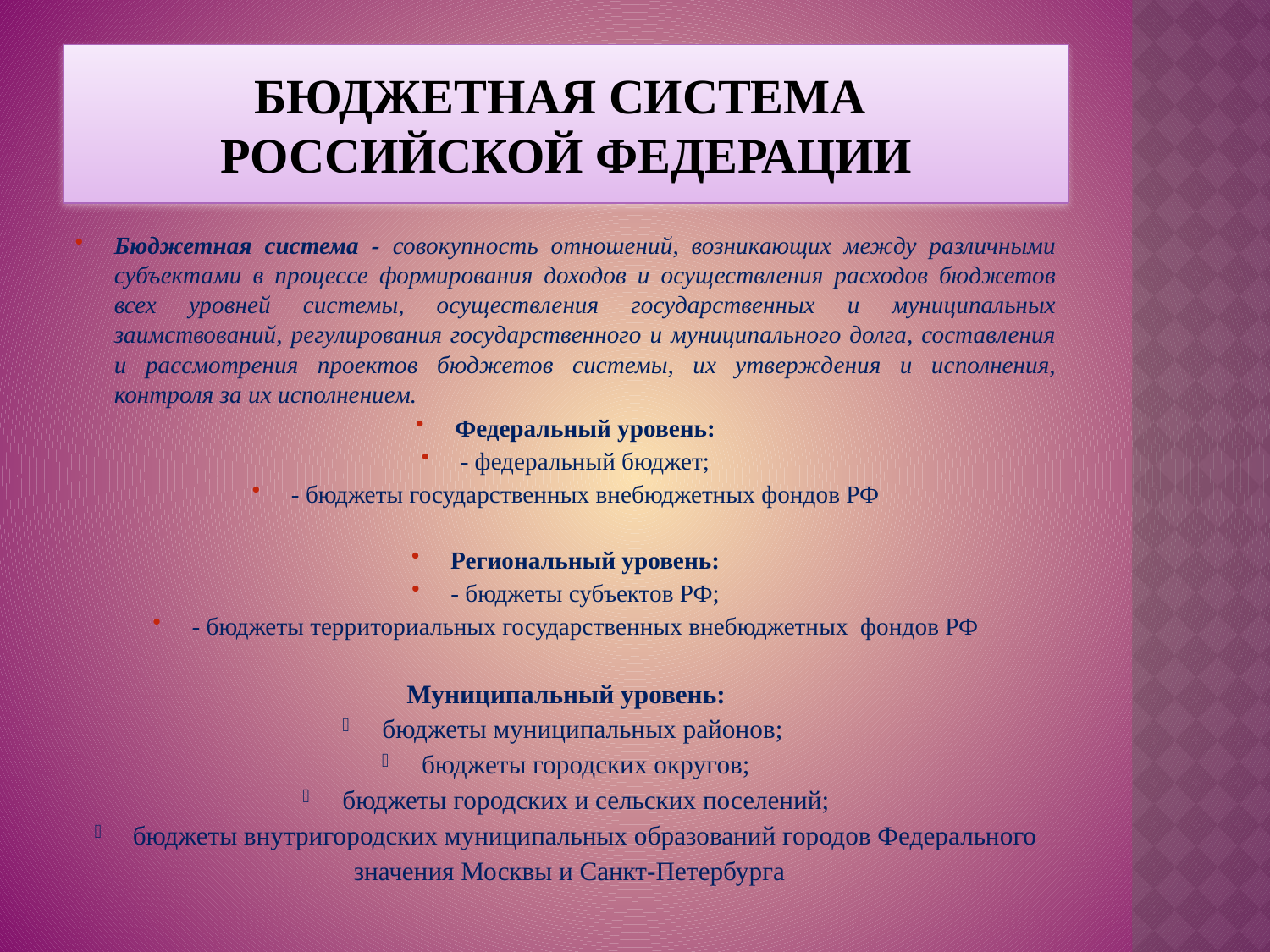

# Бюджетная система Российской Федерации
Бюджетная система - совокупность отношений, возникающих между различными субъектами в процессе формирования доходов и осуществления расходов бюджетов всех уровней системы, осуществления государственных и муниципальных заимствований, регулирования государственного и муниципального долга, составления и рассмотрения проектов бюджетов системы, их утверждения и исполнения, контроля за их исполнением.
Федеральный уровень:
- федеральный бюджет;
- бюджеты государственных внебюджетных фондов РФ

Региональный уровень:
- бюджеты субъектов РФ;
- бюджеты территориальных государственных внебюджетных  фондов РФ

Муниципальный уровень:
бюджеты муниципальных районов;
бюджеты городских округов;
бюджеты городских и сельских поселений;
бюджеты внутригородских муниципальных образований городов Федерального
 значения Москвы и Санкт-Петербурга